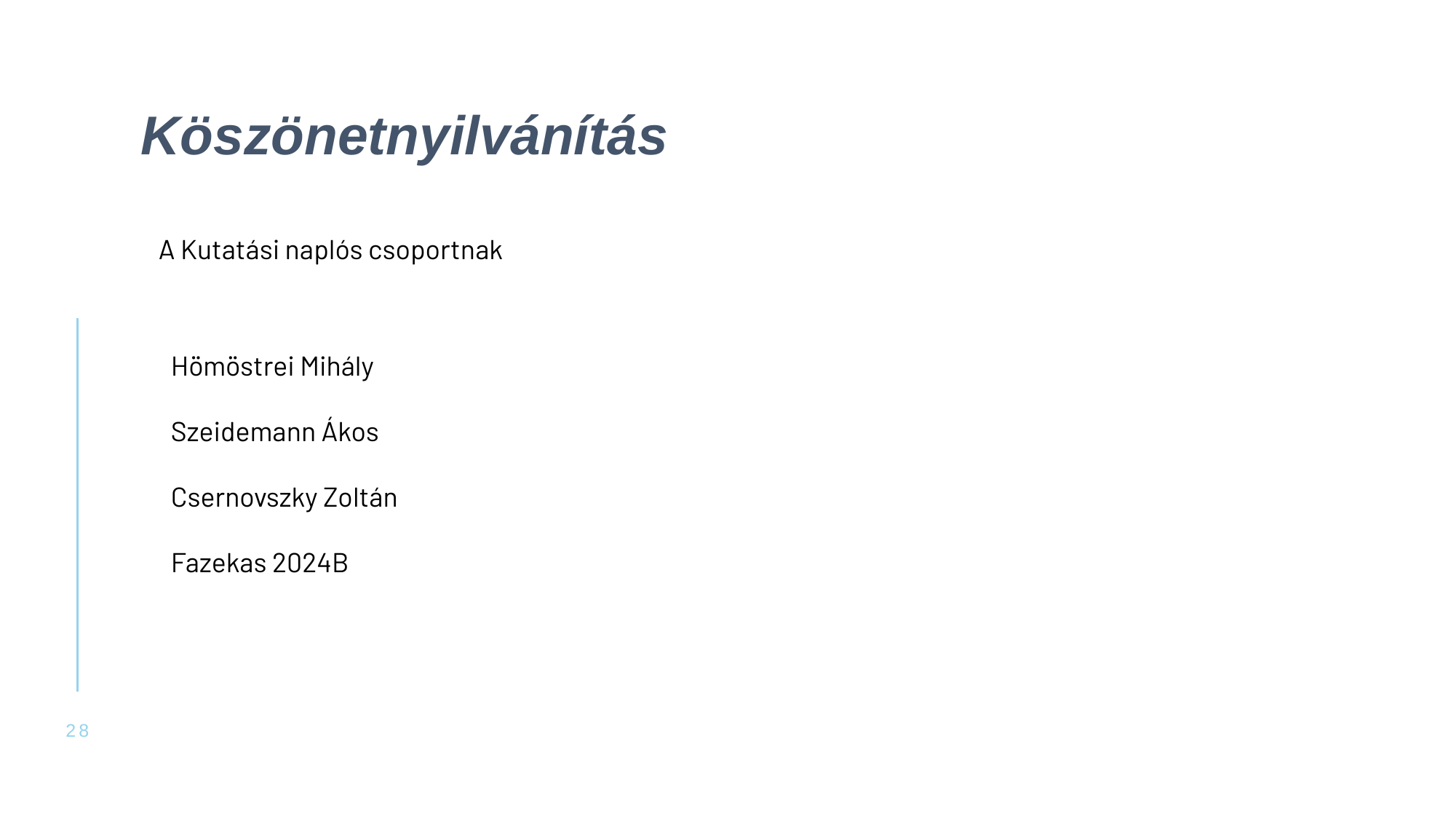

Köszönetnyilvánítás
A Kutatási naplós csoportnak
Hömöstrei Mihály

Szeidemann Ákos

Csernovszky Zoltán

Fazekas 2024B

28